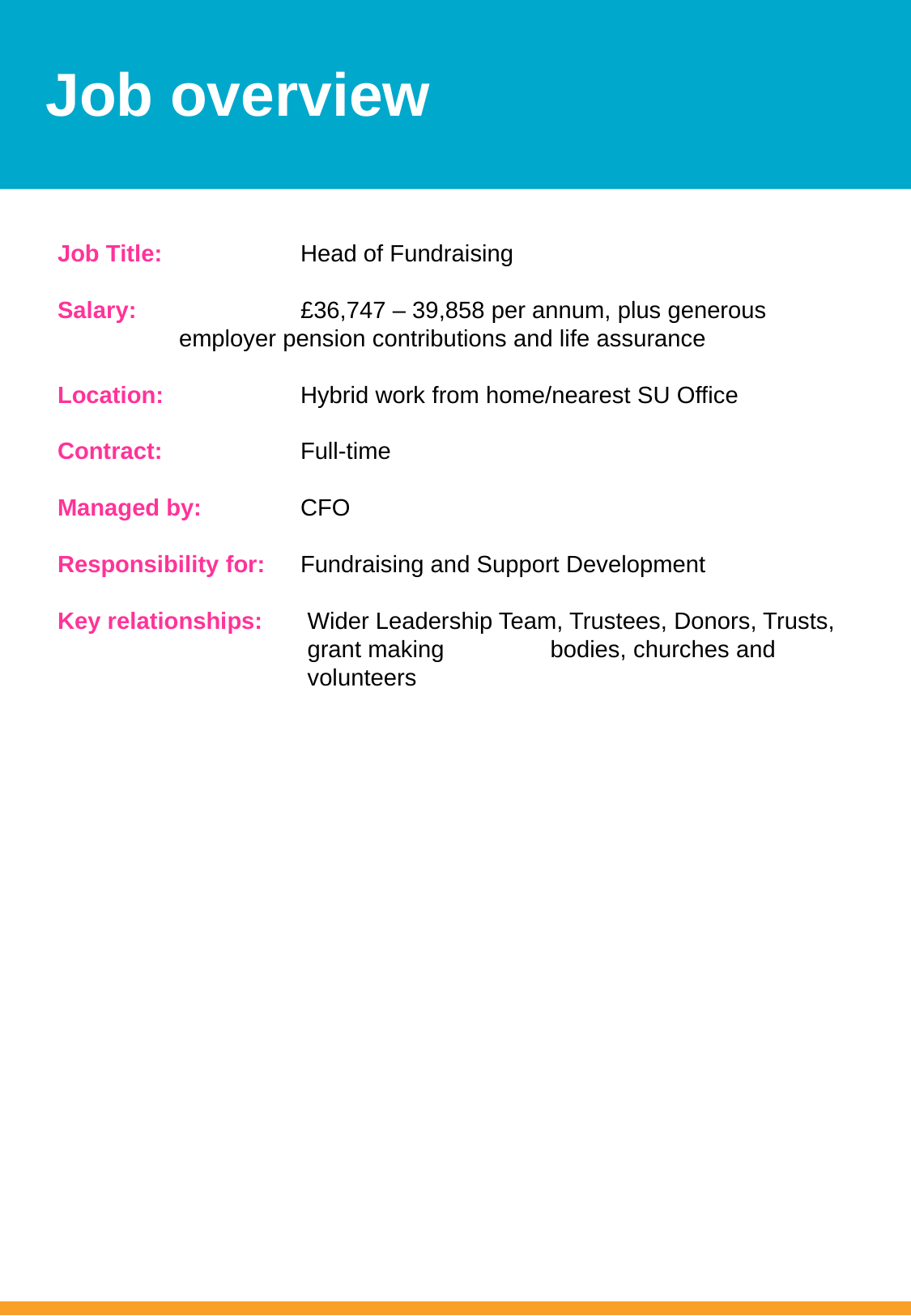

# Job overview
Job Title: 		Head of Fundraising
Salary: 		£36,747 – 39,858 per annum, plus generous 		employer pension contributions and life assurance
Location:	 	Hybrid work from home/nearest SU Office

Contract:		Full-time

Managed by:	CFO

Responsibility for: 	Fundraising and Support Development

Key relationships:	Wider Leadership Team, Trustees, Donors, Trusts, grant making 	bodies, churches and volunteers